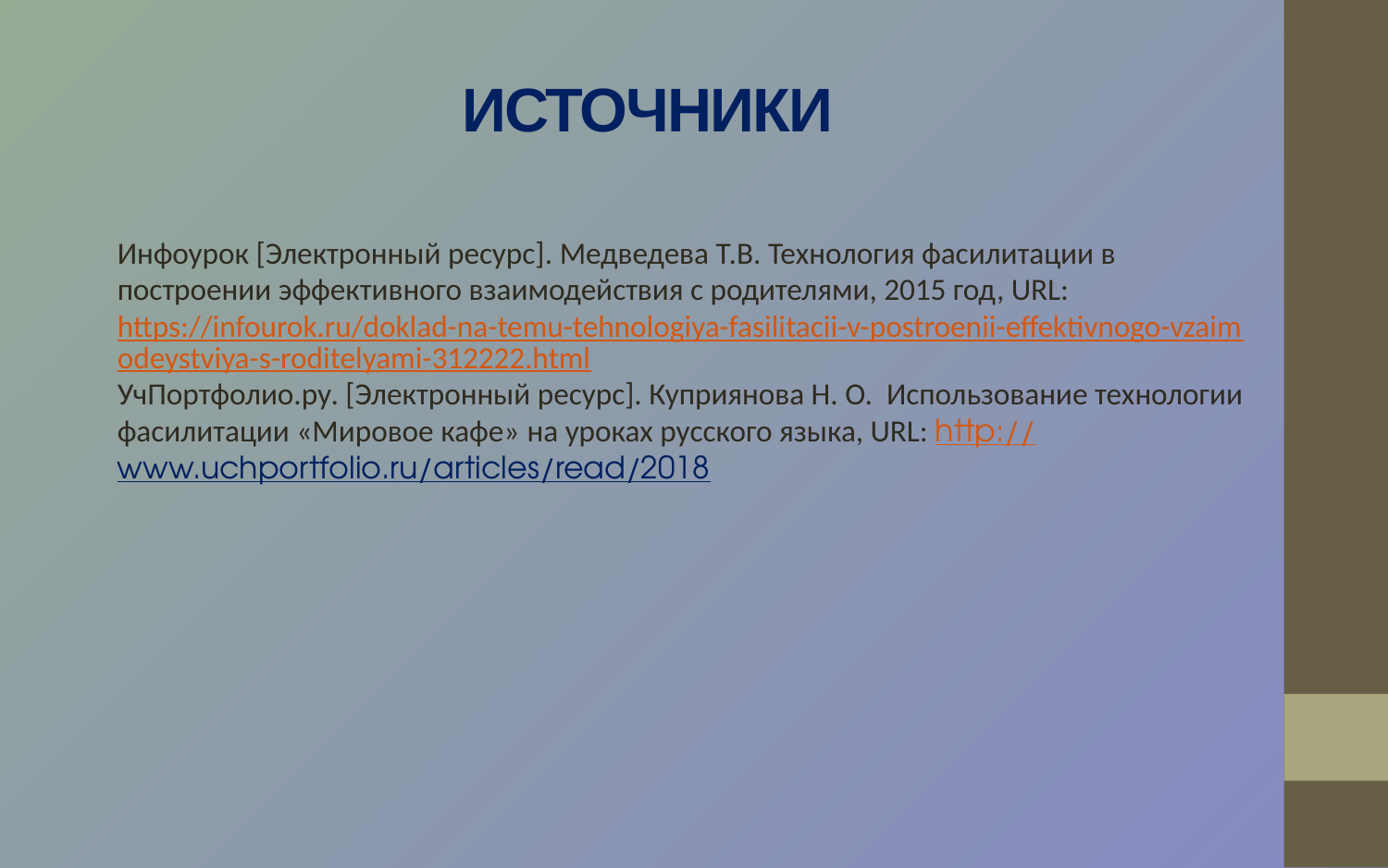

# ИСТОЧНИКИ
Инфоурок [Электронный ресурс]. Медведева Т.В. Технология фасилитации в построении эффективного взаимодействия с родителями, 2015 год, URL: https://infourok.ru/doklad-na-temu-tehnologiya-fasilitacii-v-postroenii-effektivnogo-vzaimodeystviya-s-roditelyami-312222.html
УчПортфолио.ру. [Электронный ресурс]. Куприянова Н. О.  Использование технологии фасилитации «Мировое кафе» на уроках русского языка, URL: http://www.uchportfolio.ru/articles/read/2018